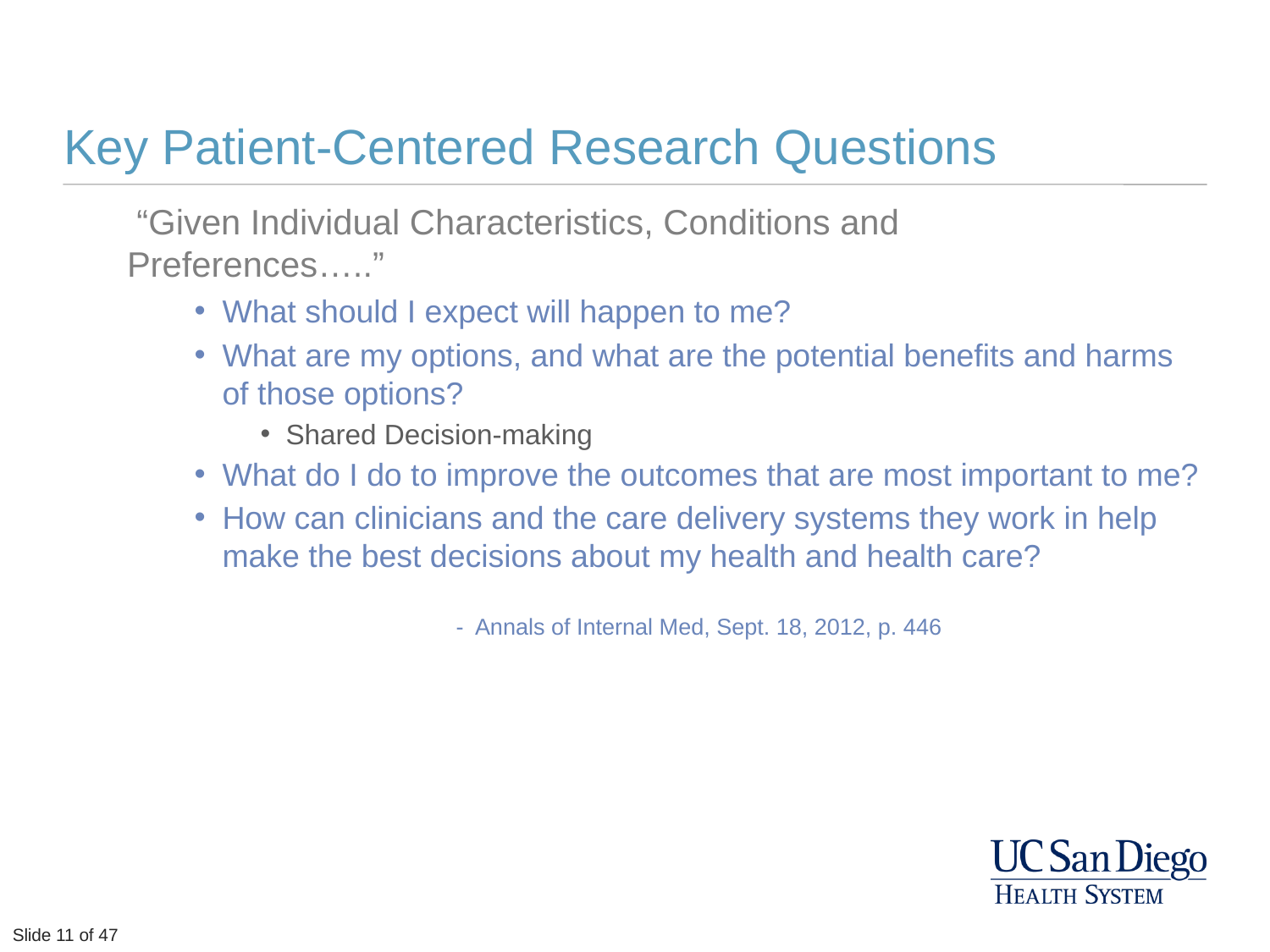

# Key Patient-Centered Research Questions
 “Given Individual Characteristics, Conditions and 	Preferences…..”
What should I expect will happen to me?
What are my options, and what are the potential benefits and harms of those options?
Shared Decision-making
What do I do to improve the outcomes that are most important to me?
How can clinicians and the care delivery systems they work in help make the best decisions about my health and health care?

-  Annals of Internal Med, Sept. 18, 2012, p. 446
Slide 11 of 47